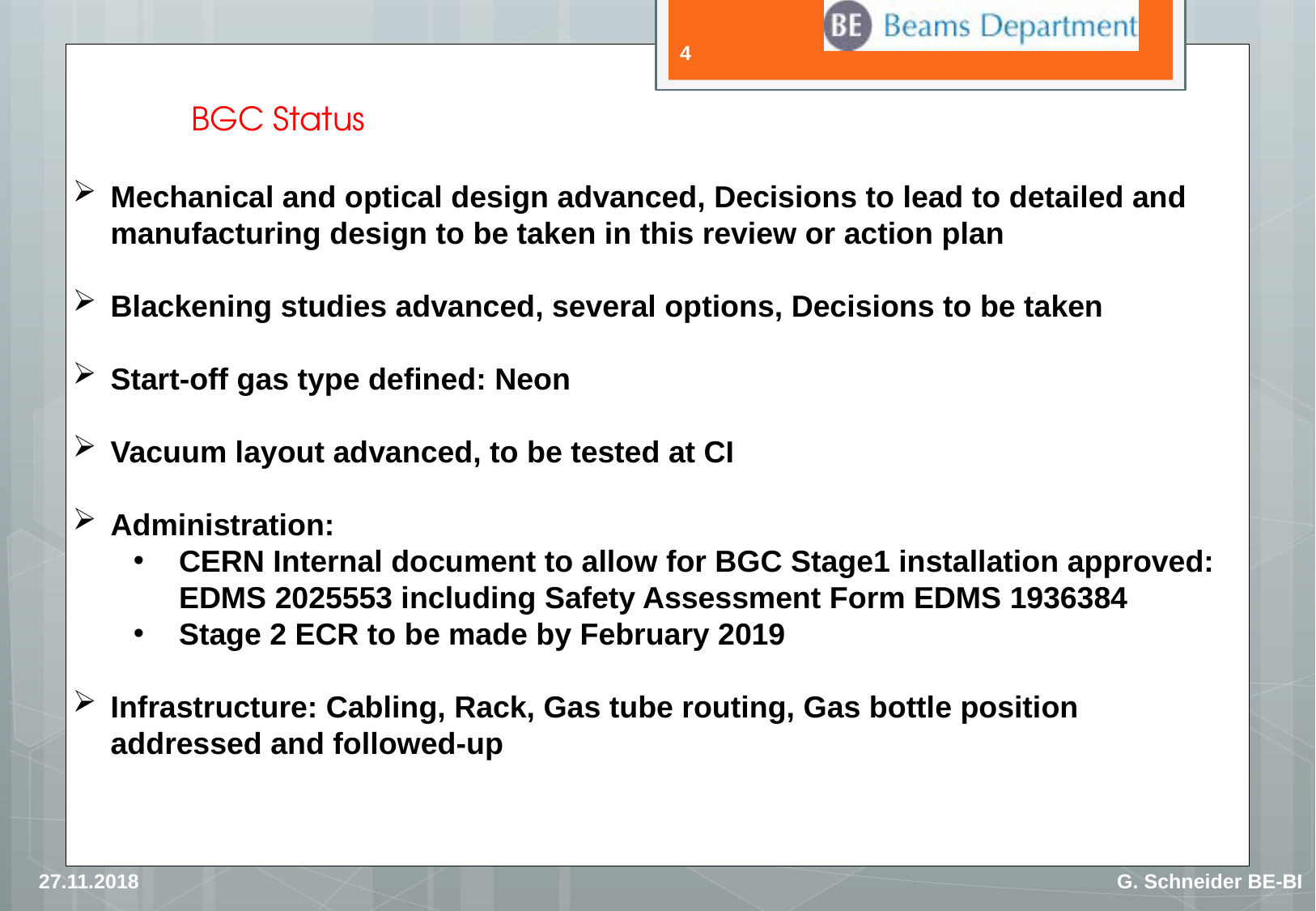

4
# BGC Status
Mechanical and optical design advanced, Decisions to lead to detailed and manufacturing design to be taken in this review or action plan

Blackening studies advanced, several options, Decisions to be taken

Start-off gas type defined: Neon

Vacuum layout advanced, to be tested at CI

Administration:
CERN Internal document to allow for BGC Stage1 installation approved: EDMS 2025553 including Safety Assessment Form EDMS 1936384
Stage 2 ECR to be made by February 2019

Infrastructure: Cabling, Rack, Gas tube routing, Gas bottle position addressed and followed-up
27.11.2018
G. Schneider BE-BI